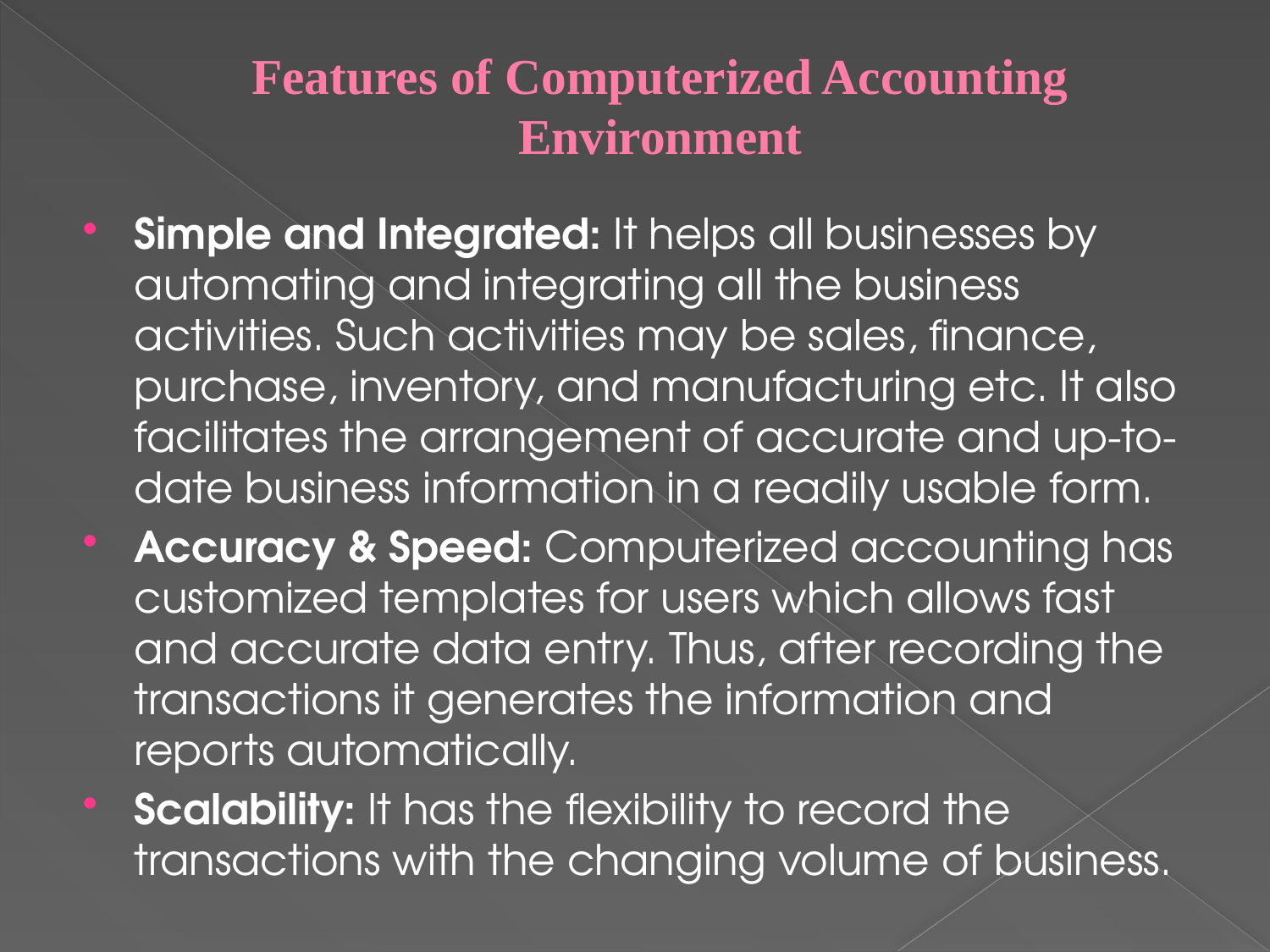

# Features of Computerized Accounting Environment
Simple and Integrated: It helps all businesses by automating and integrating all the business activities. Such activities may be sales, finance, purchase, inventory, and manufacturing etc. It also facilitates the arrangement of accurate and up-to-date business information in a readily usable form.
Accuracy & Speed: Computerized accounting has customized templates for users which allows fast and accurate data entry. Thus, after recording the transactions it generates the information and reports automatically.
Scalability: It has the flexibility to record the transactions with the changing volume of business.